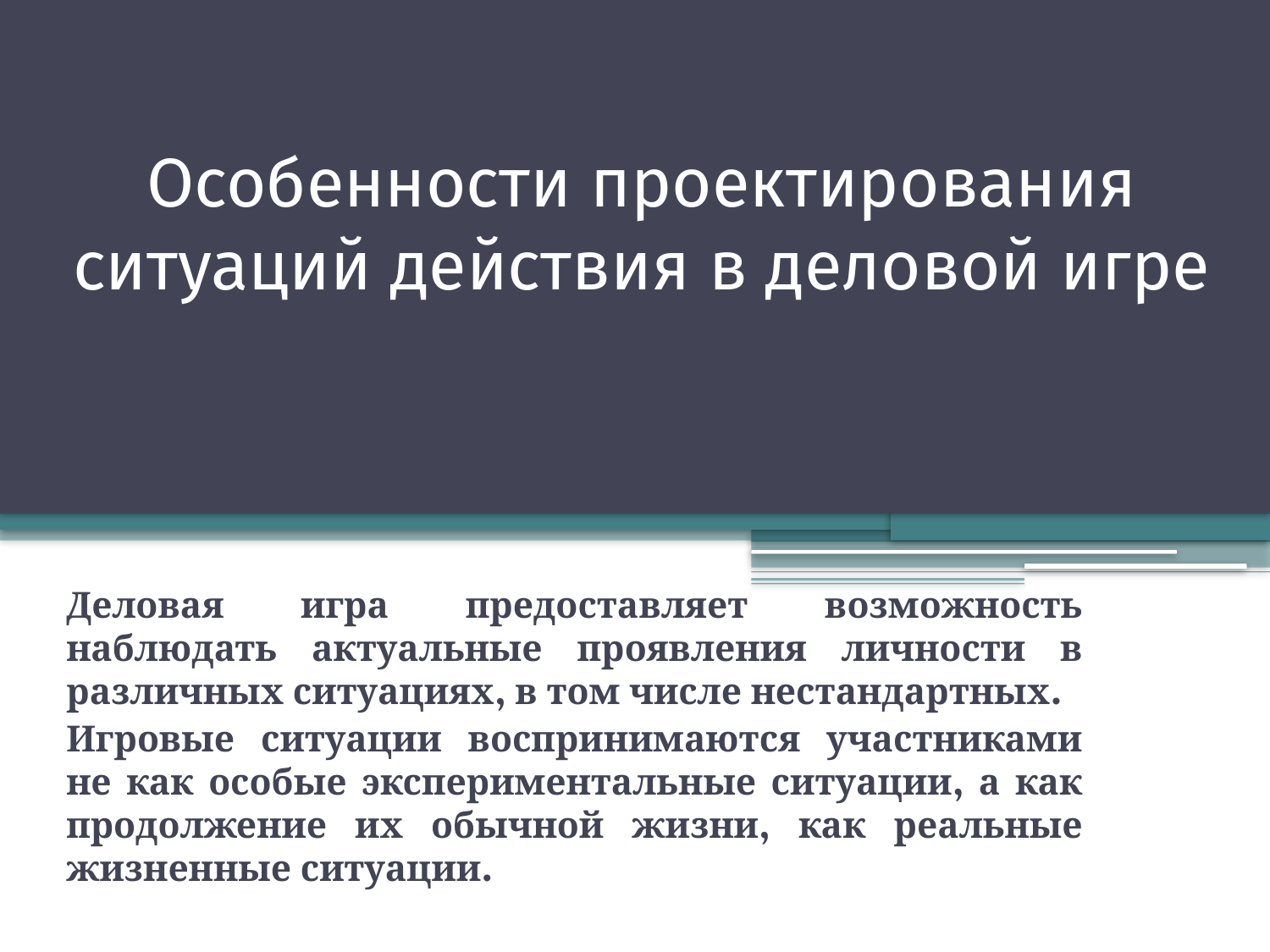

# Особенности проектирования ситуаций действия в деловой игре
Деловая игра предоставляет возможность наблюдать актуальные проявления личности в различных ситуациях, в том числе нестандартных.
Игровые ситуации воспринимаются участниками не как особые экспериментальные ситуации, а как продолжение их обычной жизни, как реальные жизненные ситуации.